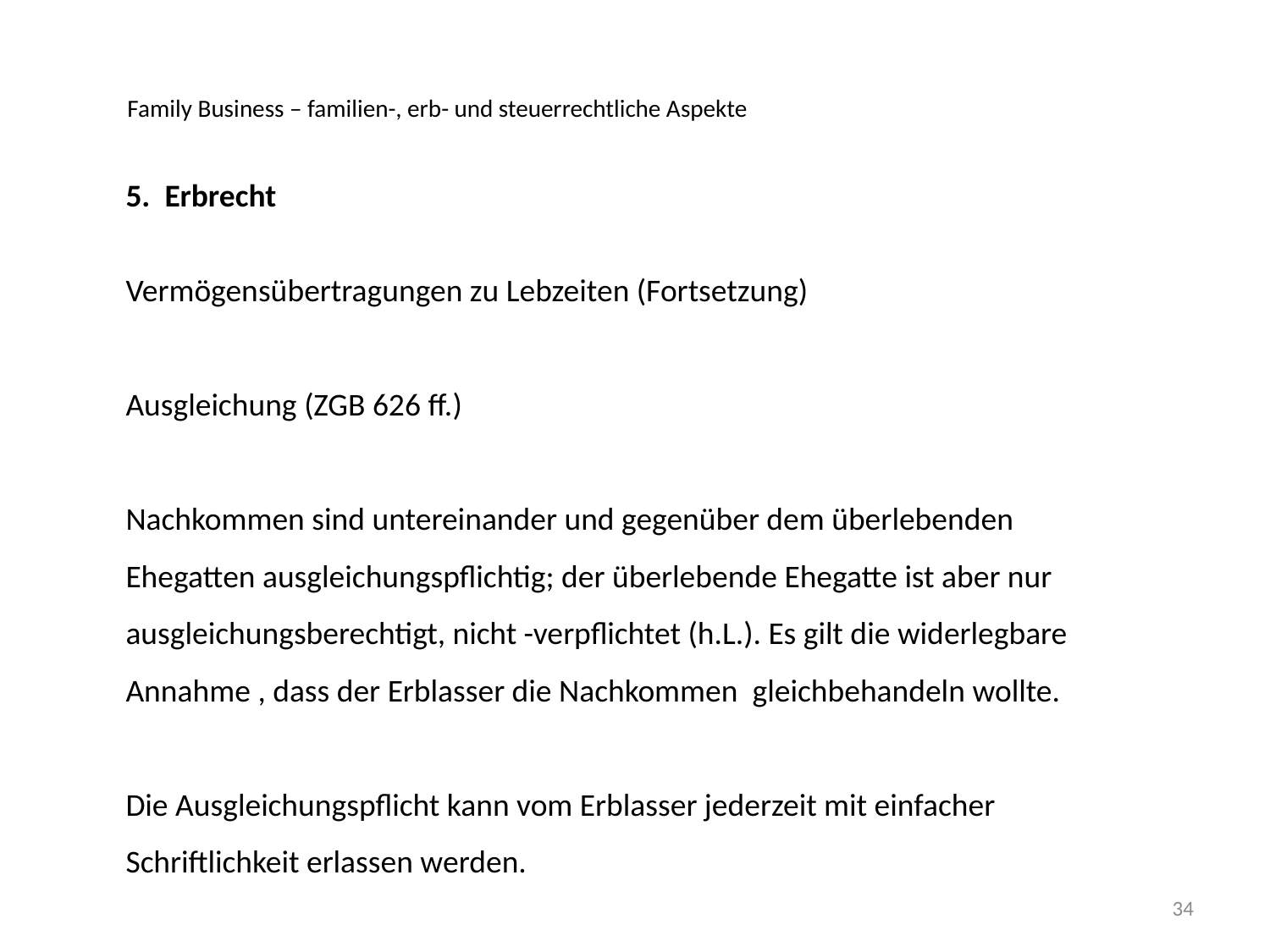

Family Business – familien-, erb- und steuerrechtliche Aspekte
5.  Erbrecht

Vermögensübertragungen zu Lebzeiten (Fortsetzung)

Ausgleichung (ZGB 626 ff.)

Nachkommen sind untereinander und gegenüber dem überlebenden Ehegatten ausgleichungspflichtig; der überlebende Ehegatte ist aber nur ausgleichungsberechtigt, nicht -verpflichtet (h.L.). Es gilt die widerlegbare Annahme , dass der Erblasser die Nachkommen  gleichbehandeln wollte.

Die Ausgleichungspflicht kann vom Erblasser jederzeit mit einfacher Schriftlichkeit erlassen werden.

34